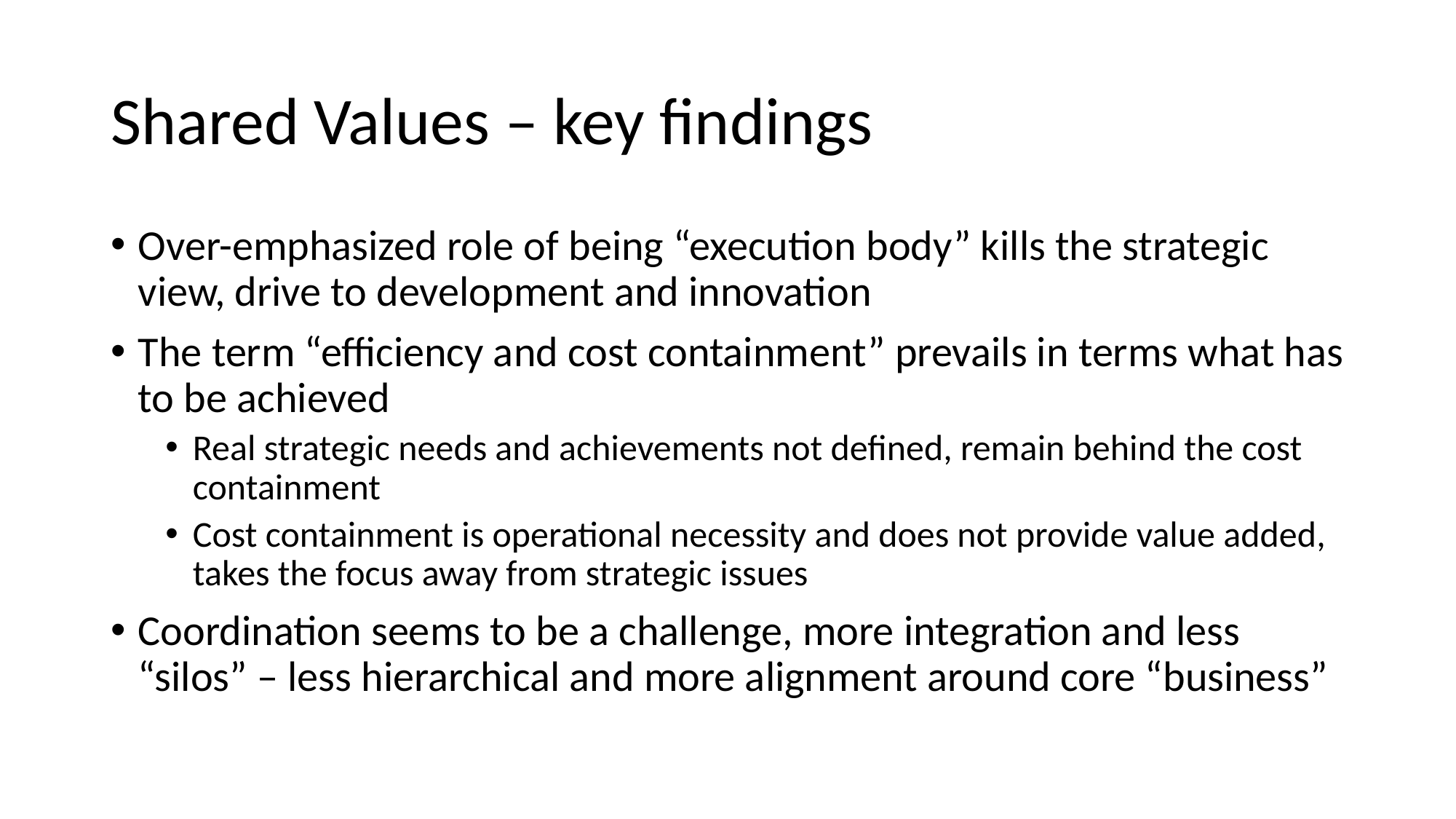

# Shared Values – key findings
Over-emphasized role of being “execution body” kills the strategic view, drive to development and innovation
The term “efficiency and cost containment” prevails in terms what has to be achieved
Real strategic needs and achievements not defined, remain behind the cost containment
Cost containment is operational necessity and does not provide value added, takes the focus away from strategic issues
Coordination seems to be a challenge, more integration and less “silos” – less hierarchical and more alignment around core “business”